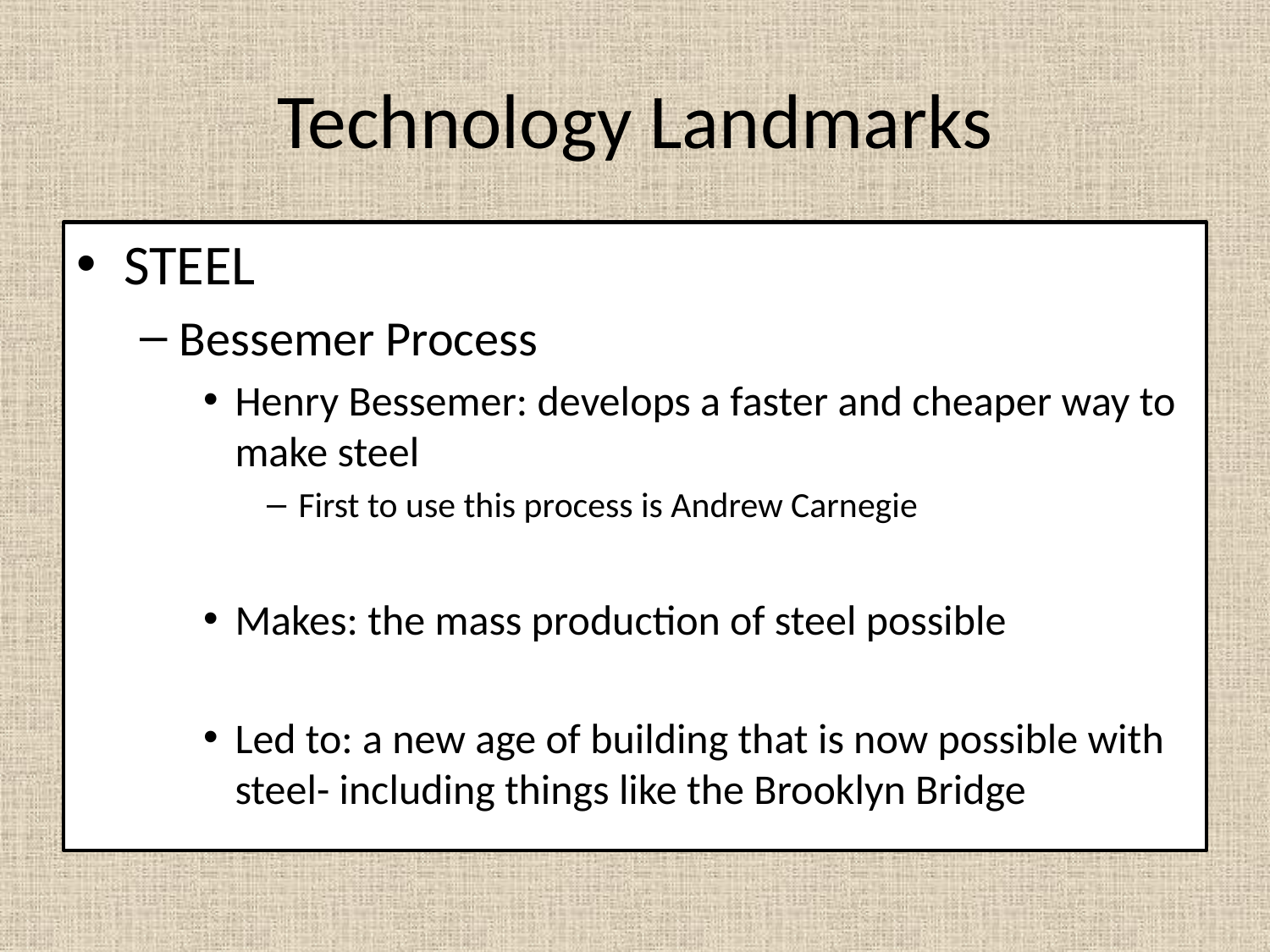

# Technology Landmarks
STEEL
Bessemer Process
Henry Bessemer: develops a faster and cheaper way to make steel
First to use this process is Andrew Carnegie

Makes: the mass production of steel possible

Led to: a new age of building that is now possible with steel- including things like the Brooklyn Bridge